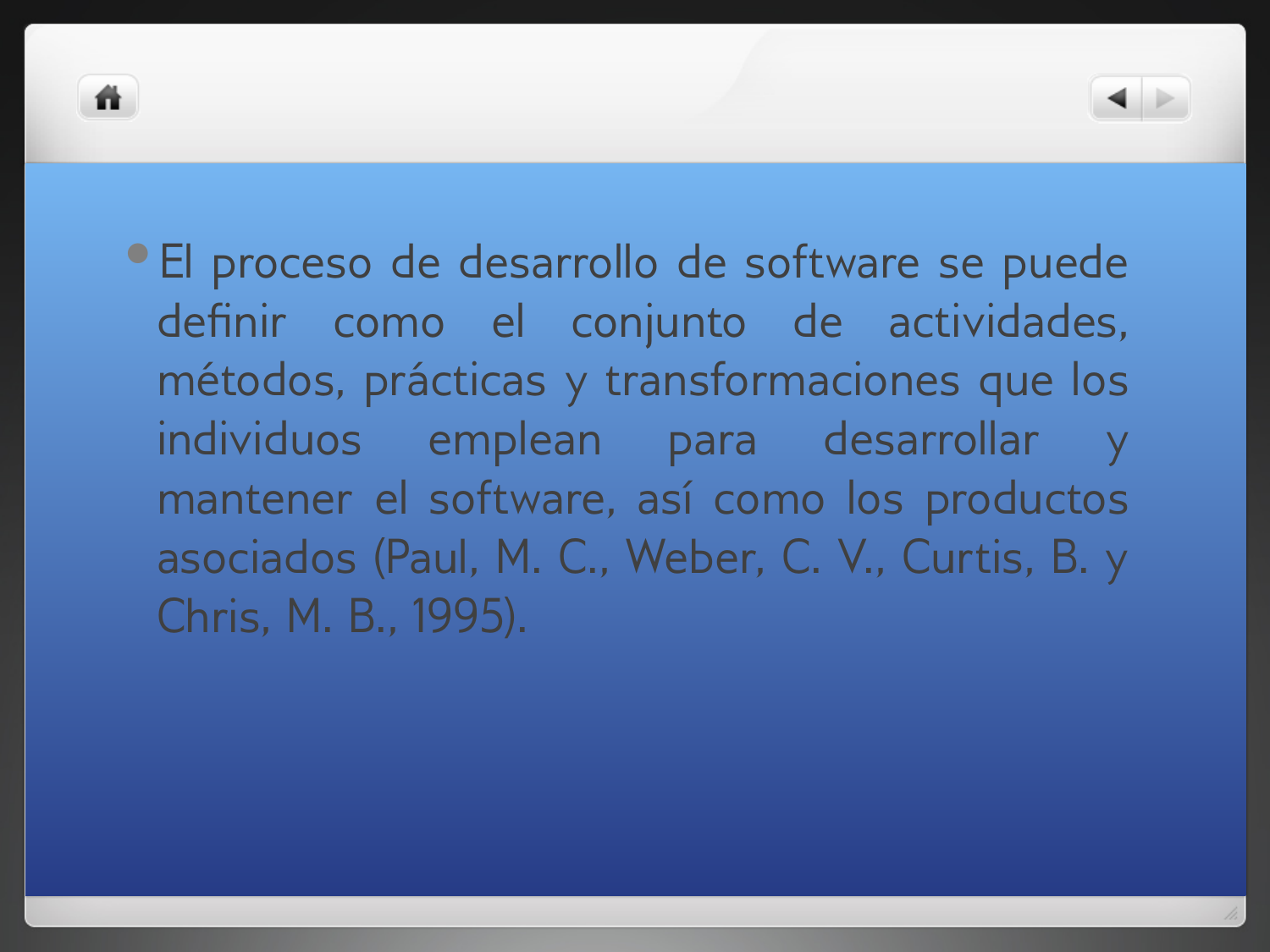

El proceso de desarrollo de software se puede definir como el conjunto de actividades, métodos, prácticas y transformaciones que los individuos emplean para desarrollar y mantener el software, así como los productos asociados (Paul, M. C., Weber, C. V., Curtis, B. y Chris, M. B., 1995).